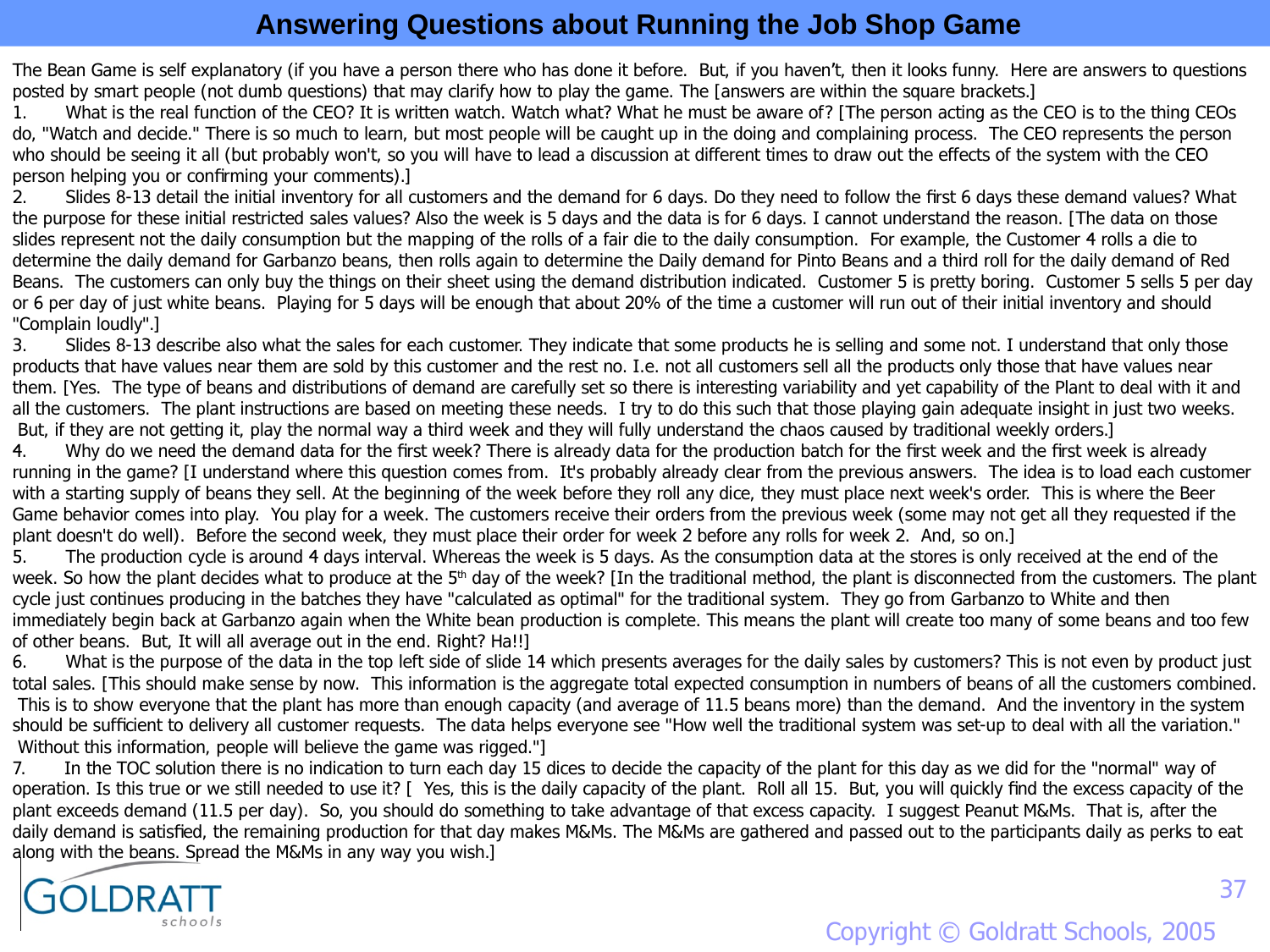

Answering Questions about Running the Job Shop Game
The Bean Game is self explanatory (if you have a person there who has done it before.  But, if you haven’t, then it looks funny.  Here are answers to questions posted by smart people (not dumb questions) that may clarify how to play the game. The [answers are within the square brackets.]
1.       What is the real function of the CEO? It is written watch. Watch what? What he must be aware of? [The person acting as the CEO is to the thing CEOs do, "Watch and decide." There is so much to learn, but most people will be caught up in the doing and complaining process.  The CEO represents the person who should be seeing it all (but probably won't, so you will have to lead a discussion at different times to draw out the effects of the system with the CEO person helping you or confirming your comments).]
2.       Slides 8-13 detail the initial inventory for all customers and the demand for 6 days. Do they need to follow the first 6 days these demand values? What the purpose for these initial restricted sales values? Also the week is 5 days and the data is for 6 days. I cannot understand the reason. [The data on those slides represent not the daily consumption but the mapping of the rolls of a fair die to the daily consumption.  For example, the Customer 4 rolls a die to determine the daily demand for Garbanzo beans, then rolls again to determine the Daily demand for Pinto Beans and a third roll for the daily demand of Red Beans.  The customers can only buy the things on their sheet using the demand distribution indicated.  Customer 5 is pretty boring.  Customer 5 sells 5 per day or 6 per day of just white beans.  Playing for 5 days will be enough that about 20% of the time a customer will run out of their initial inventory and should "Complain loudly".]
3.       Slides 8-13 describe also what the sales for each customer. They indicate that some products he is selling and some not. I understand that only those products that have values near them are sold by this customer and the rest no. I.e. not all customers sell all the products only those that have values near them. [Yes.  The type of beans and distributions of demand are carefully set so there is interesting variability and yet capability of the Plant to deal with it and all the customers.  The plant instructions are based on meeting these needs.  I try to do this such that those playing gain adequate insight in just two weeks.  But, if they are not getting it, play the normal way a third week and they will fully understand the chaos caused by traditional weekly orders.]
4.       Why do we need the demand data for the first week? There is already data for the production batch for the first week and the first week is already running in the game? [I understand where this question comes from.  It's probably already clear from the previous answers.  The idea is to load each customer with a starting supply of beans they sell. At the beginning of the week before they roll any dice, they must place next week's order.  This is where the Beer Game behavior comes into play.  You play for a week. The customers receive their orders from the previous week (some may not get all they requested if the plant doesn't do well).  Before the second week, they must place their order for week 2 before any rolls for week 2.  And, so on.]
5.       The production cycle is around 4 days interval. Whereas the week is 5 days. As the consumption data at the stores is only received at the end of the week. So how the plant decides what to produce at the 5th day of the week? [In the traditional method, the plant is disconnected from the customers. The plant cycle just continues producing in the batches they have "calculated as optimal" for the traditional system.  They go from Garbanzo to White and then immediately begin back at Garbanzo again when the White bean production is complete. This means the plant will create too many of some beans and too few of other beans.  But, It will all average out in the end. Right? Ha!!]
6.       What is the purpose of the data in the top left side of slide 14 which presents averages for the daily sales by customers? This is not even by product just total sales. [This should make sense by now.  This information is the aggregate total expected consumption in numbers of beans of all the customers combined.  This is to show everyone that the plant has more than enough capacity (and average of 11.5 beans more) than the demand.  And the inventory in the system should be sufficient to delivery all customer requests.  The data helps everyone see "How well the traditional system was set-up to deal with all the variation."  Without this information, people will believe the game was rigged."]
7.       In the TOC solution there is no indication to turn each day 15 dices to decide the capacity of the plant for this day as we did for the "normal" way of operation. Is this true or we still needed to use it? [  Yes, this is the daily capacity of the plant.  Roll all 15.  But, you will quickly find the excess capacity of the plant exceeds demand (11.5 per day).  So, you should do something to take advantage of that excess capacity.  I suggest Peanut M&Ms.  That is, after the daily demand is satisfied, the remaining production for that day makes M&Ms. The M&Ms are gathered and passed out to the participants daily as perks to eat along with the beans. Spread the M&Ms in any way you wish.]
37
Copyright © Goldratt Schools, 2005